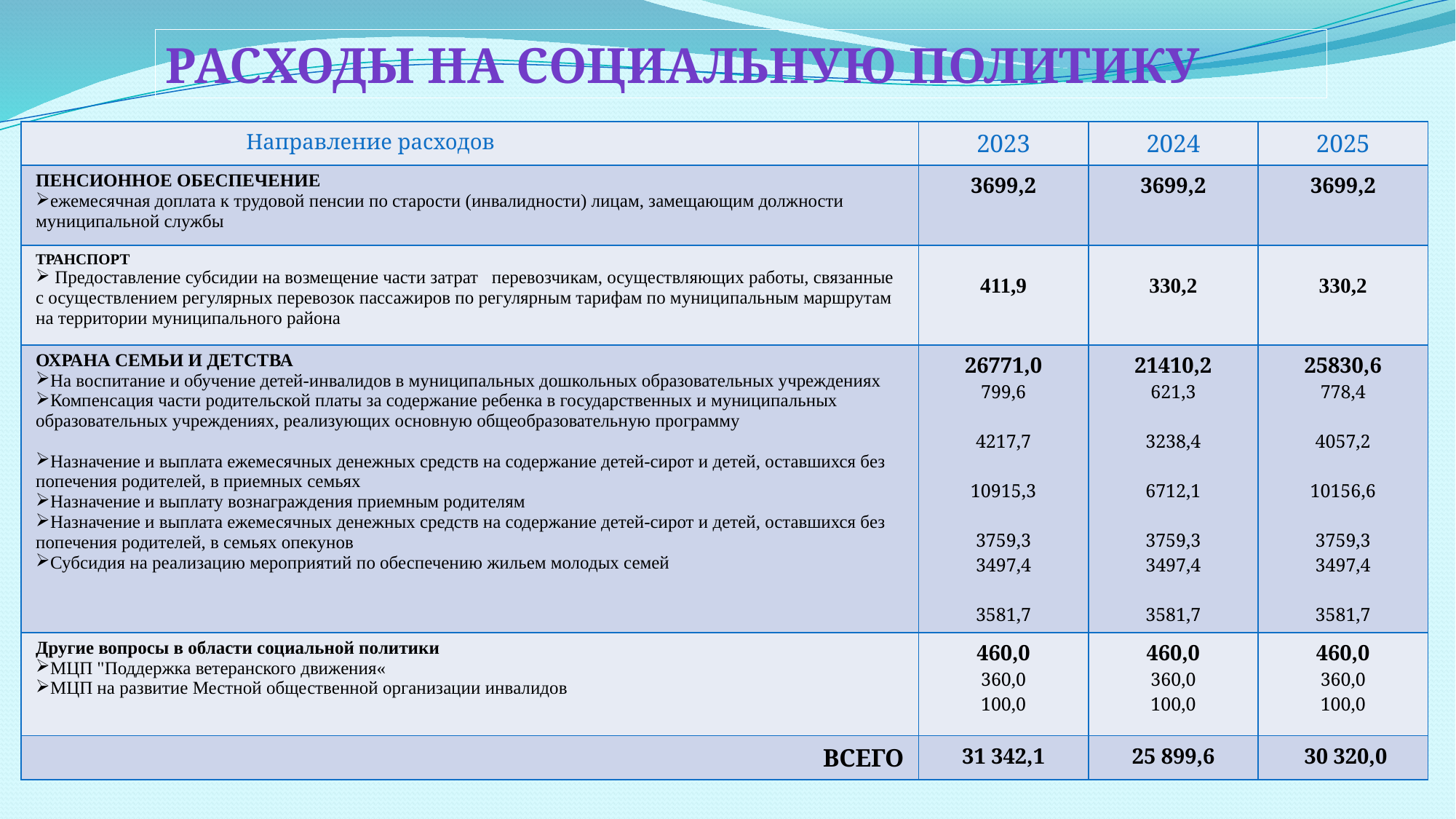

#
РАСХОДЫ НА СОЦИАЛЬНУЮ ПОЛИТИКУ

| Направление расходов | 2023 | 2024 | 2025 |
| --- | --- | --- | --- |
| ПЕНСИОННОЕ ОБЕСПЕЧЕНИЕ ежемесячная доплата к трудовой пенсии по старости (инвалидности) лицам, замещающим должности муниципальной службы | 3699,2 | 3699,2 | 3699,2 |
| ТРАНСПОРТ Предоставление субсидии на возмещение части затрат перевозчикам, осуществляющих работы, связанные с осуществлением регулярных перевозок пассажиров по регулярным тарифам по муниципальным маршрутам на территории муниципального района | 411,9 | 330,2 | 330,2 |
| ОХРАНА СЕМЬИ И ДЕТСТВА На воспитание и обучение детей-инвалидов в муниципальных дошкольных образовательных учреждениях Компенсация части родительской платы за содержание ребенка в государственных и муниципальных образовательных учреждениях, реализующих основную общеобразовательную программу Назначение и выплата ежемесячных денежных средств на содержание детей-сирот и детей, оставшихся без попечения родителей, в приемных семьях Назначение и выплату вознаграждения приемным родителям Назначение и выплата ежемесячных денежных средств на содержание детей-сирот и детей, оставшихся без попечения родителей, в семьях опекунов Субсидия на реализацию мероприятий по обеспечению жильем молодых семей | 26771,0 799,6 4217,7 10915,3 3759,3 3497,4 3581,7 | 21410,2 621,3 3238,4 6712,1 3759,3 3497,4 3581,7 | 25830,6 778,4 4057,2 10156,6 3759,3 3497,4 3581,7 |
| Другие вопросы в области социальной политики МЦП "Поддержка ветеранского движения« МЦП на развитие Местной общественной организации инвалидов | 460,0 360,0 100,0 | 460,0 360,0 100,0 | 460,0 360,0 100,0 |
| ВСЕГО | 31 342,1 | 25 899,6 | 30 320,0 |